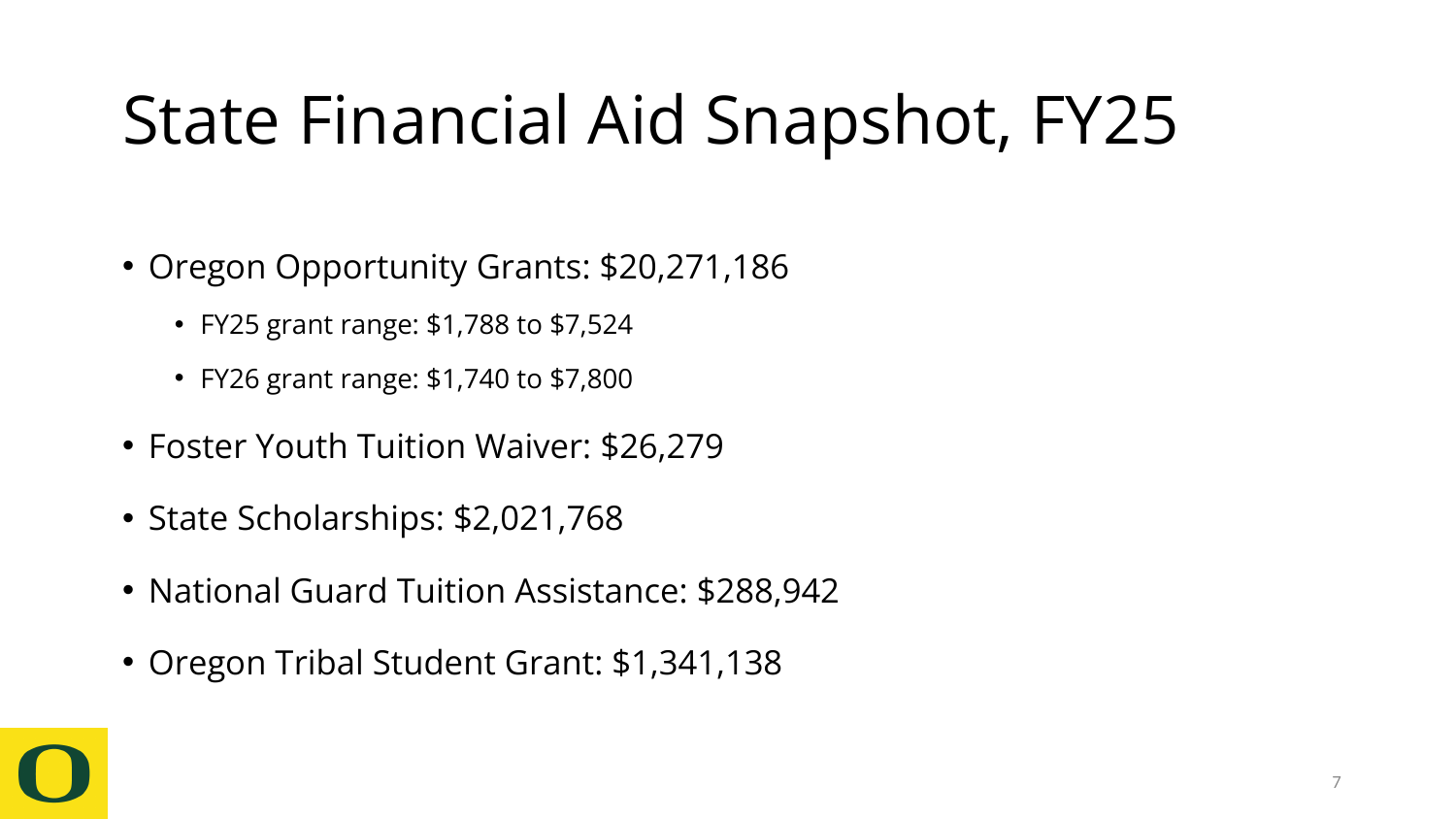

# State Financial Aid Snapshot, FY25
Oregon Opportunity Grants: $20,271,186
FY25 grant range: $1,788 to $7,524
FY26 grant range: $1,740 to $7,800
Foster Youth Tuition Waiver: $26,279
State Scholarships: $2,021,768
National Guard Tuition Assistance: $288,942
Oregon Tribal Student Grant: $1,341,138
7